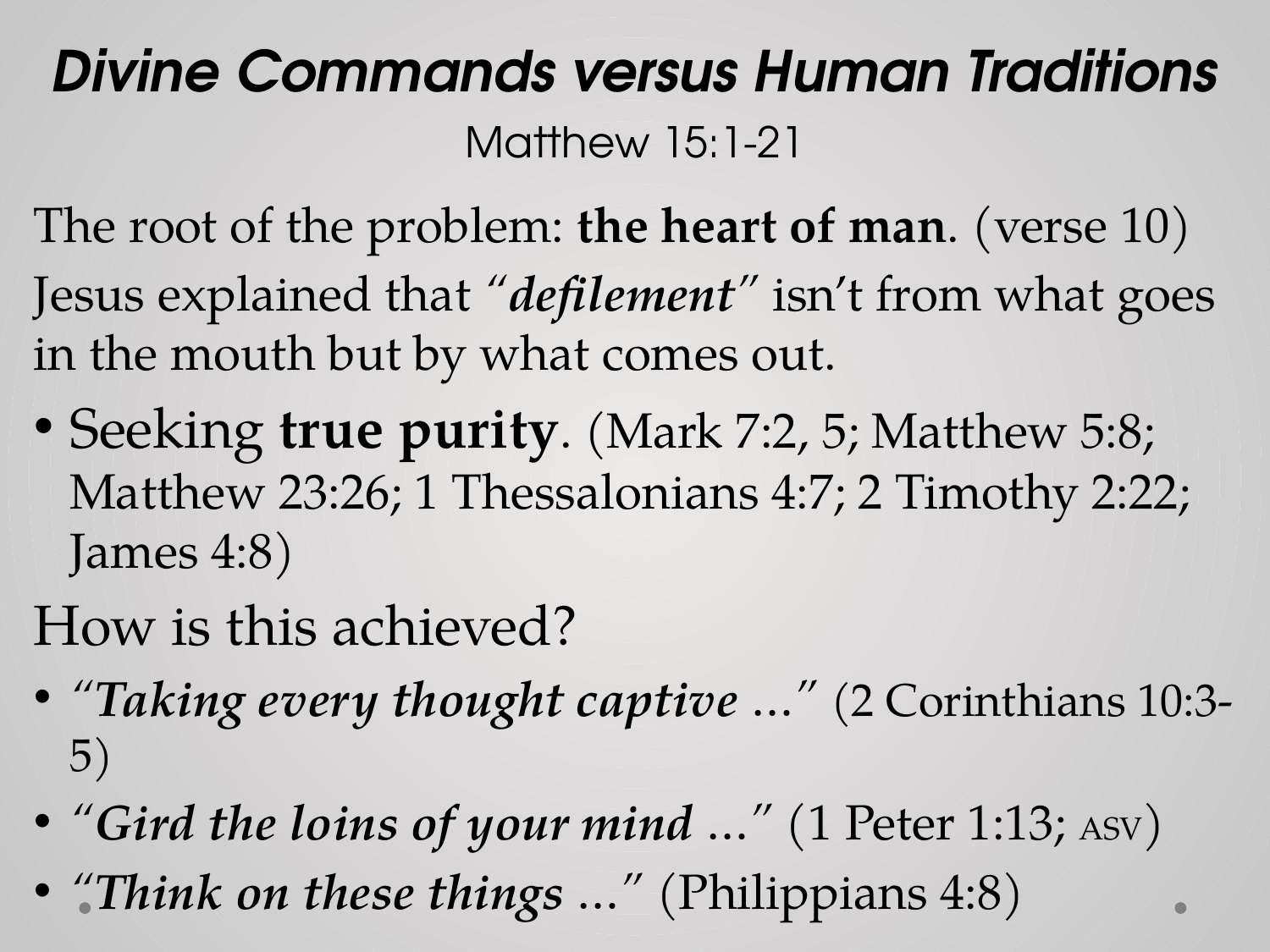

# Divine Commands versus Human Traditions Matthew 15:1-21
The root of the problem: the heart of man. (verse 10)
Jesus explained that “defilement” isn’t from what goes in the mouth but by what comes out.
Seeking true purity. (Mark 7:2, 5; Matthew 5:8; Matthew 23:26; 1 Thessalonians 4:7; 2 Timothy 2:22; James 4:8)
How is this achieved?
“Taking every thought captive …” (2 Corinthians 10:3-5)
“Gird the loins of your mind …” (1 Peter 1:13; ASV)
“Think on these things …” (Philippians 4:8)